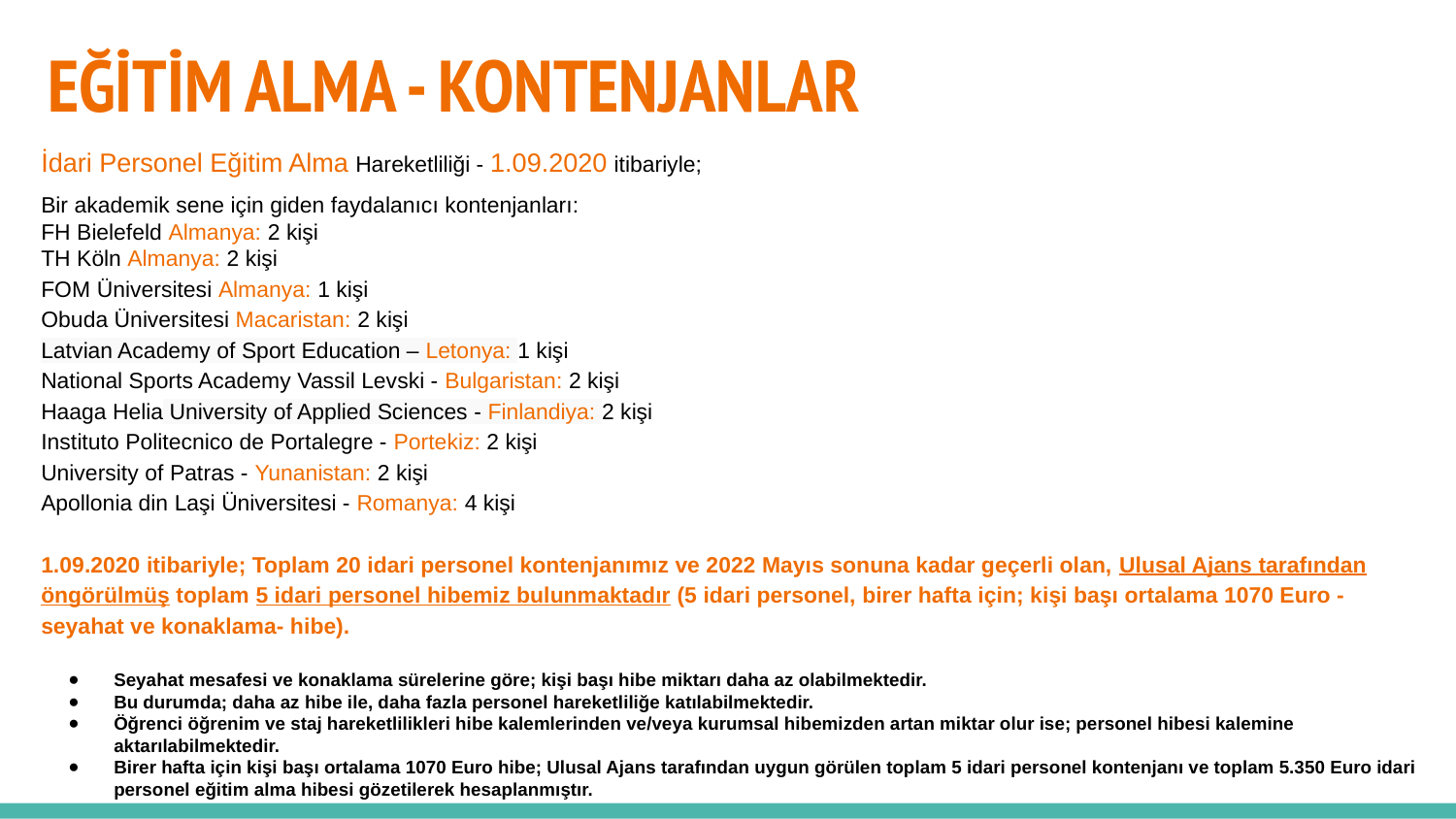

# EĞİTİM ALMA - KONTENJANLAR
İdari Personel Eğitim Alma Hareketliliği - 1.09.2020 itibariyle;
Bir akademik sene için giden faydalanıcı kontenjanları:
FH Bielefeld Almanya: 2 kişi
TH Köln Almanya: 2 kişi
FOM Üniversitesi Almanya: 1 kişi
Obuda Üniversitesi Macaristan: 2 kişi
Latvian Academy of Sport Education – Letonya: 1 kişi
National Sports Academy Vassil Levski - Bulgaristan: 2 kişi
Haaga Helia University of Applied Sciences - Finlandiya: 2 kişi
Instituto Politecnico de Portalegre - Portekiz: 2 kişi
University of Patras - Yunanistan: 2 kişi
Apollonia din Laşi Üniversitesi - Romanya: 4 kişi

1.09.2020 itibariyle; Toplam 20 idari personel kontenjanımız ve 2022 Mayıs sonuna kadar geçerli olan, Ulusal Ajans tarafından öngörülmüş toplam 5 idari personel hibemiz bulunmaktadır (5 idari personel, birer hafta için; kişi başı ortalama 1070 Euro - seyahat ve konaklama- hibe).

Seyahat mesafesi ve konaklama sürelerine göre; kişi başı hibe miktarı daha az olabilmektedir.
Bu durumda; daha az hibe ile, daha fazla personel hareketliliğe katılabilmektedir.
Öğrenci öğrenim ve staj hareketlilikleri hibe kalemlerinden ve/veya kurumsal hibemizden artan miktar olur ise; personel hibesi kalemine aktarılabilmektedir.
Birer hafta için kişi başı ortalama 1070 Euro hibe; Ulusal Ajans tarafından uygun görülen toplam 5 idari personel kontenjanı ve toplam 5.350 Euro idari personel eğitim alma hibesi gözetilerek hesaplanmıştır.